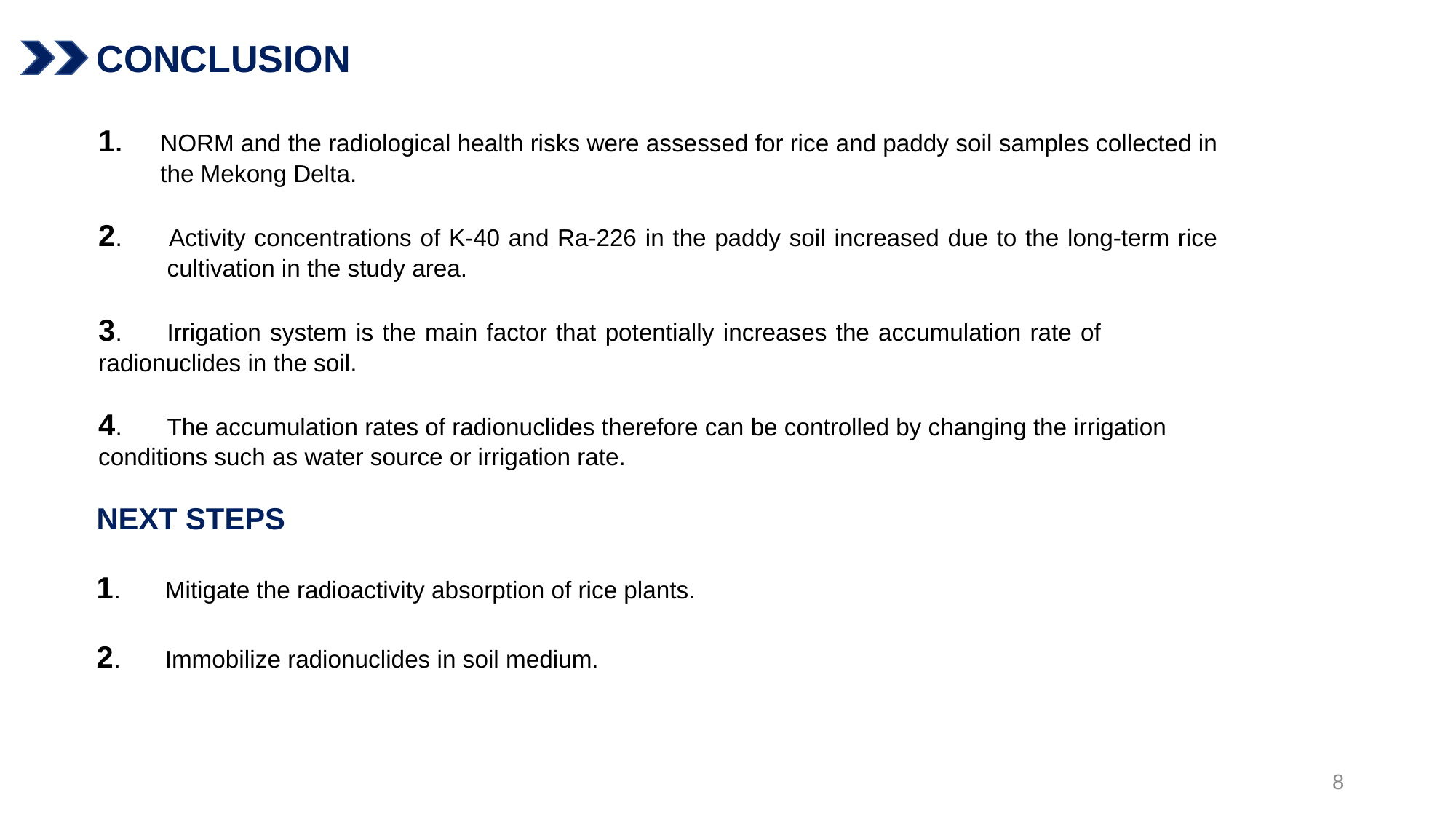

CONCLUSION

1. 	NORM and the radiological health risks were assessed for rice and paddy soil samples collected in 	the Mekong Delta.

2. 	Activity concentrations of K-40 and Ra-226 in the paddy soil increased due to the long-term rice 	cultivation in the study area.

3.	Irrigation system is the main factor that potentially increases the accumulation rate of 	radionuclides in the soil.

4. 	The accumulation rates of radionuclides therefore can be controlled by changing the irrigation 	conditions such as water source or irrigation rate.
NEXT STEPS

1. 	Mitigate the radioactivity absorption of rice plants.

2. 	Immobilize radionuclides in soil medium.
8